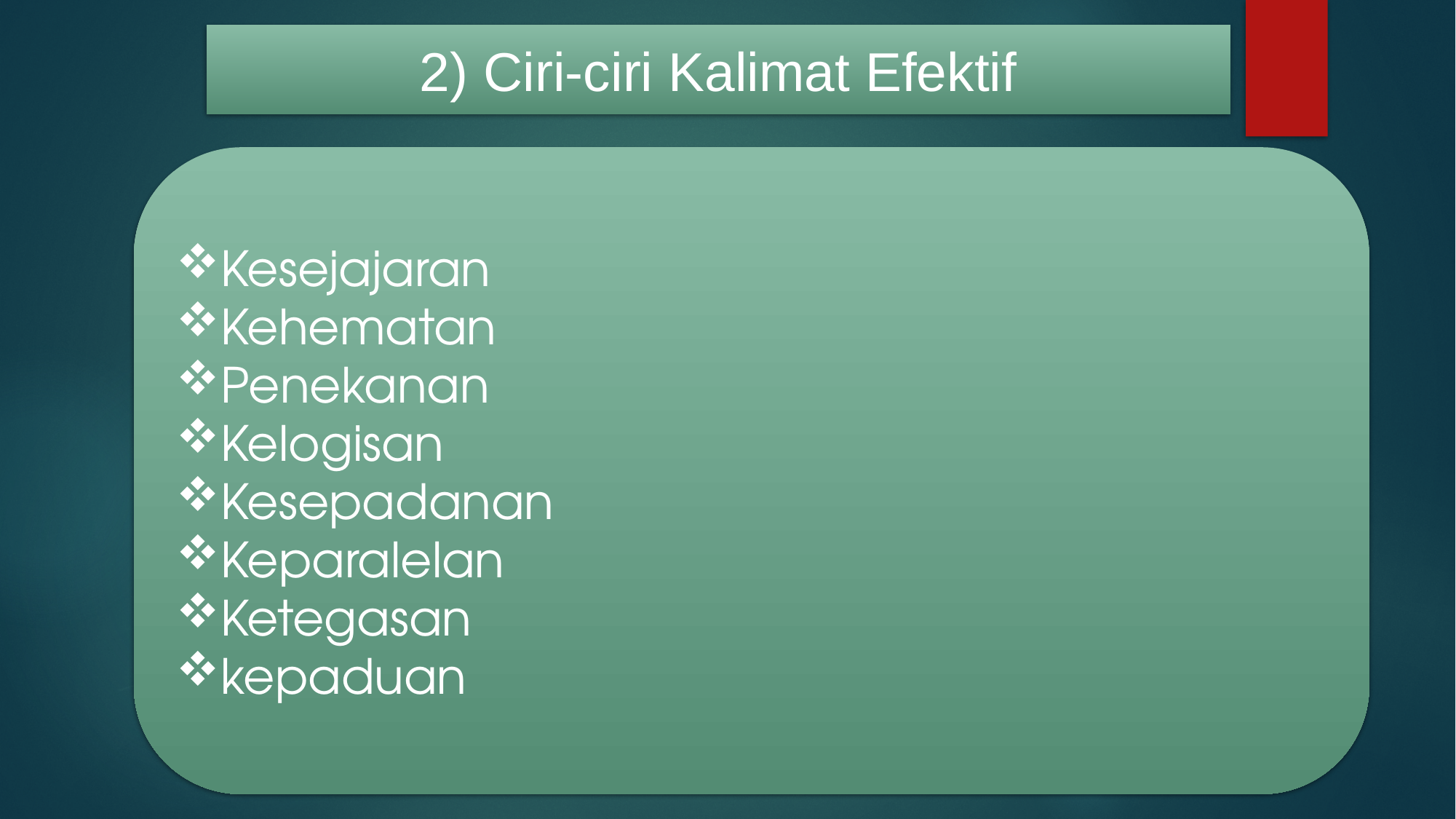

2) Ciri-ciri Kalimat Efektif
Kesejajaran
Kehematan
Penekanan
Kelogisan
Kesepadanan
Keparalelan
Ketegasan
kepaduan